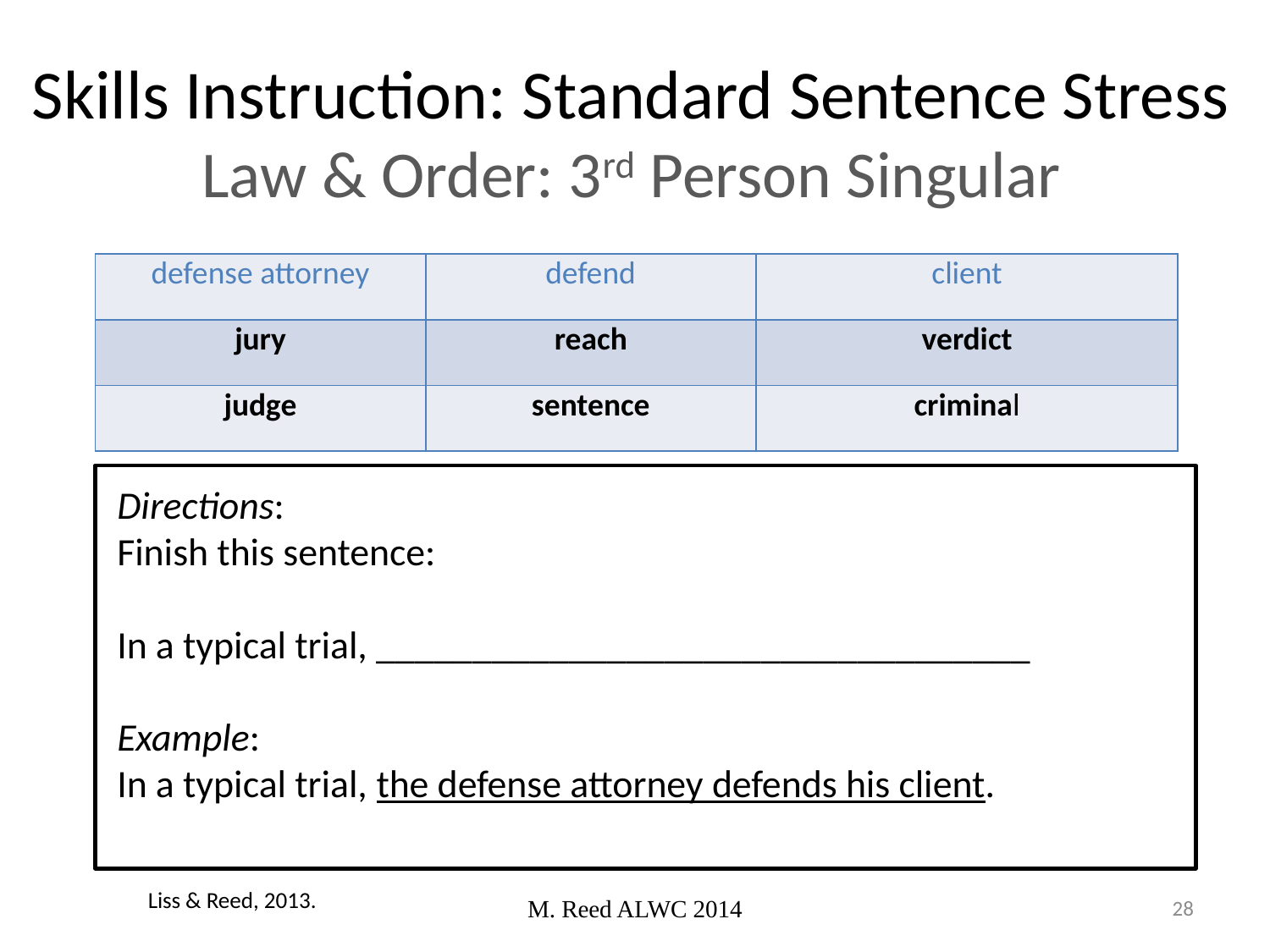

# Skills Instruction: Standard Sentence Stress Law & Order: 3rd Person Singular
| defense attorney | defend | client |
| --- | --- | --- |
| jury | reach | verdict |
| judge | sentence | criminal |

  Directions:
  Finish this sentence:

  In a typical trial, __________________________________

  Example:
  In a typical trial, the defense attorney defends his client.

Liss & Reed, 2013.
M. Reed ALWC 2014
28